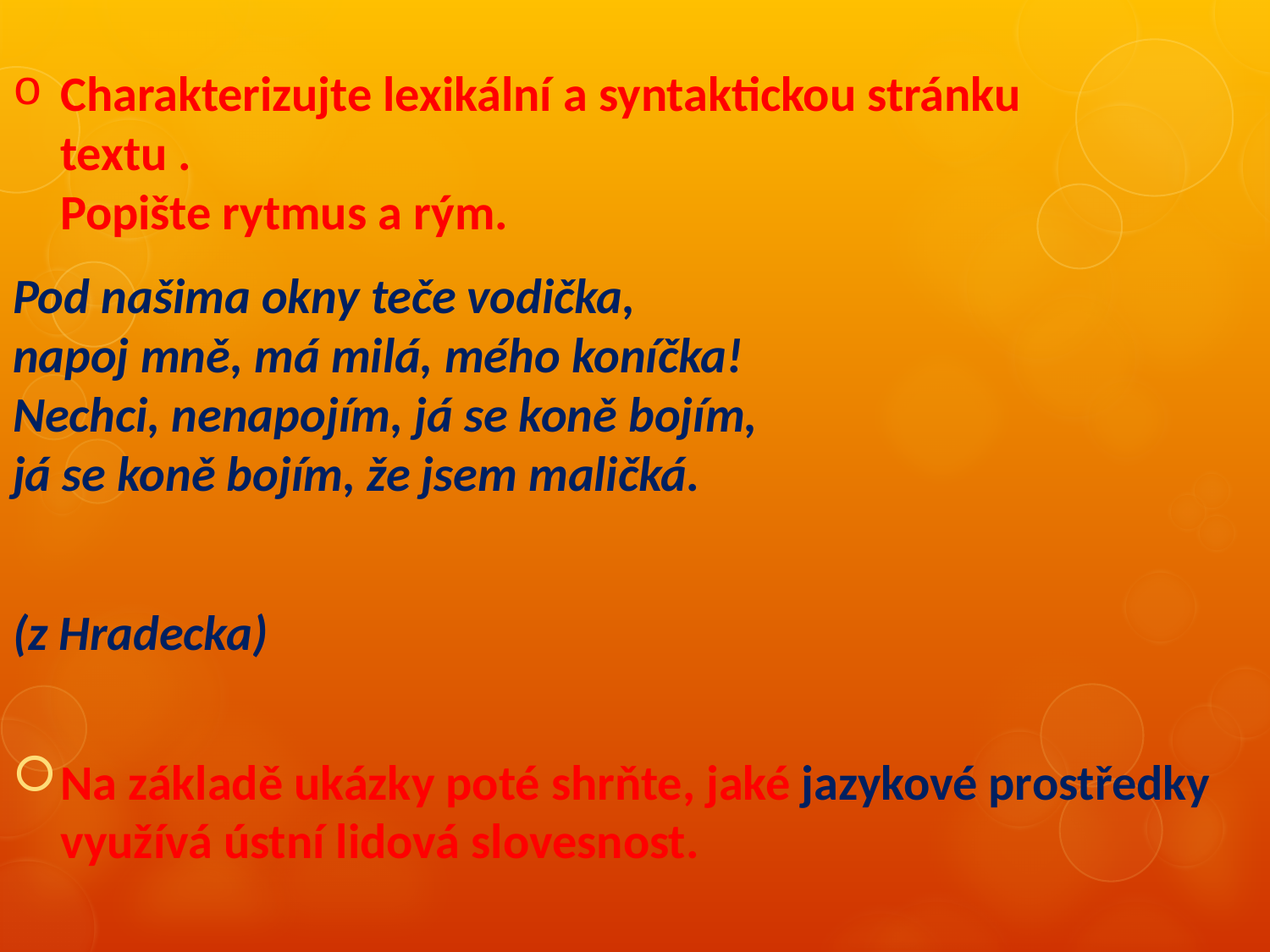

# Charakterizujte lexikální a syntaktickou stránku textu . Popište rytmus a rým.
Pod našima okny teče vodička,
napoj mně, má milá, mého koníčka!
Nechci, nenapojím, já se koně bojím,
já se koně bojím, že jsem maličká.

(z Hradecka)

Na základě ukázky poté shrňte, jaké jazykové prostředky využívá ústní lidová slovesnost.